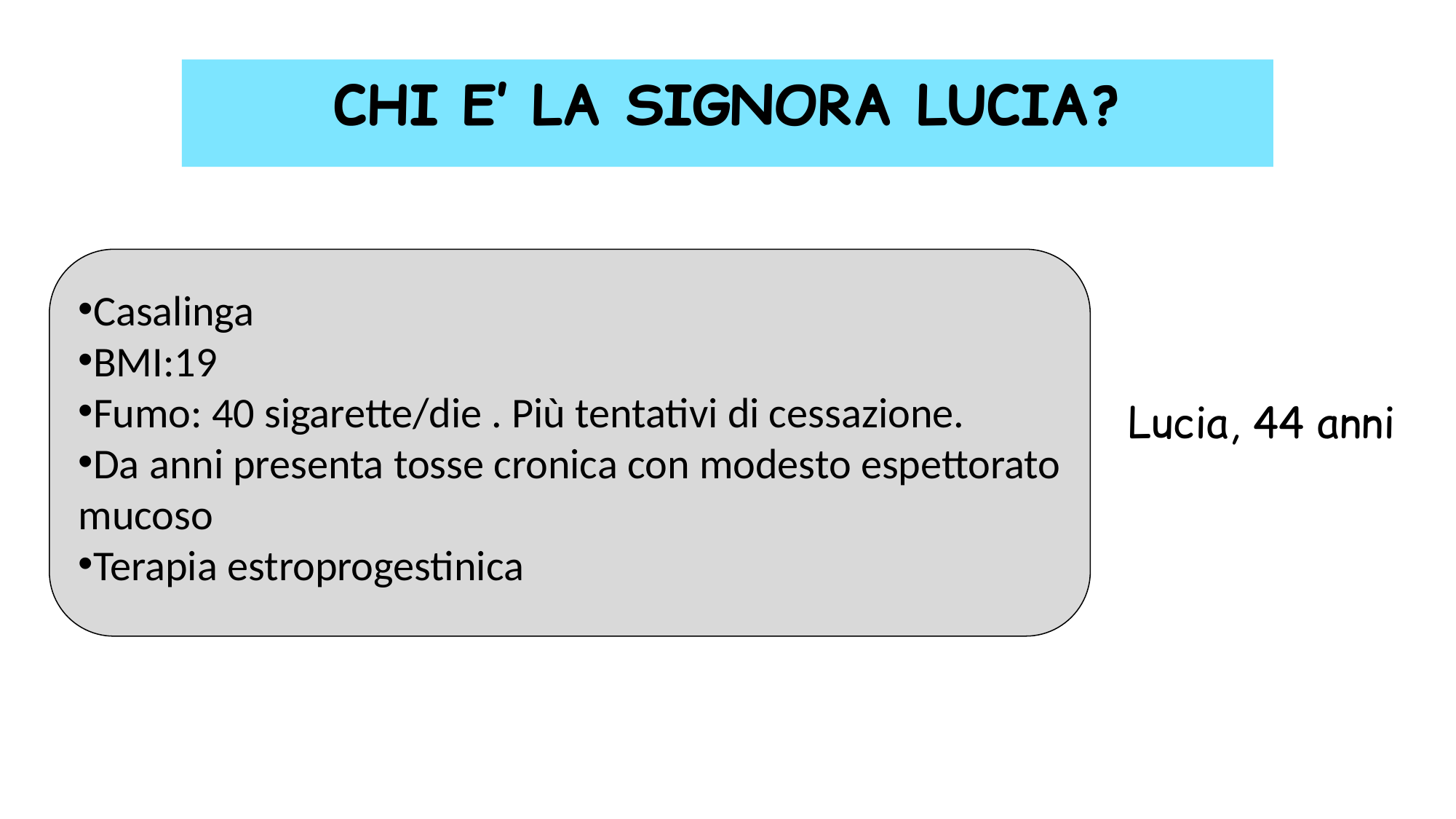

CHI E’ LA SIGNORA LUCIA?

Casalinga
BMI:19
Fumo: 40 sigarette/die . Più tentativi di cessazione.
Da anni presenta tosse cronica con modesto espettorato mucoso
Terapia estroprogestinica

 Lucia, 44 anni